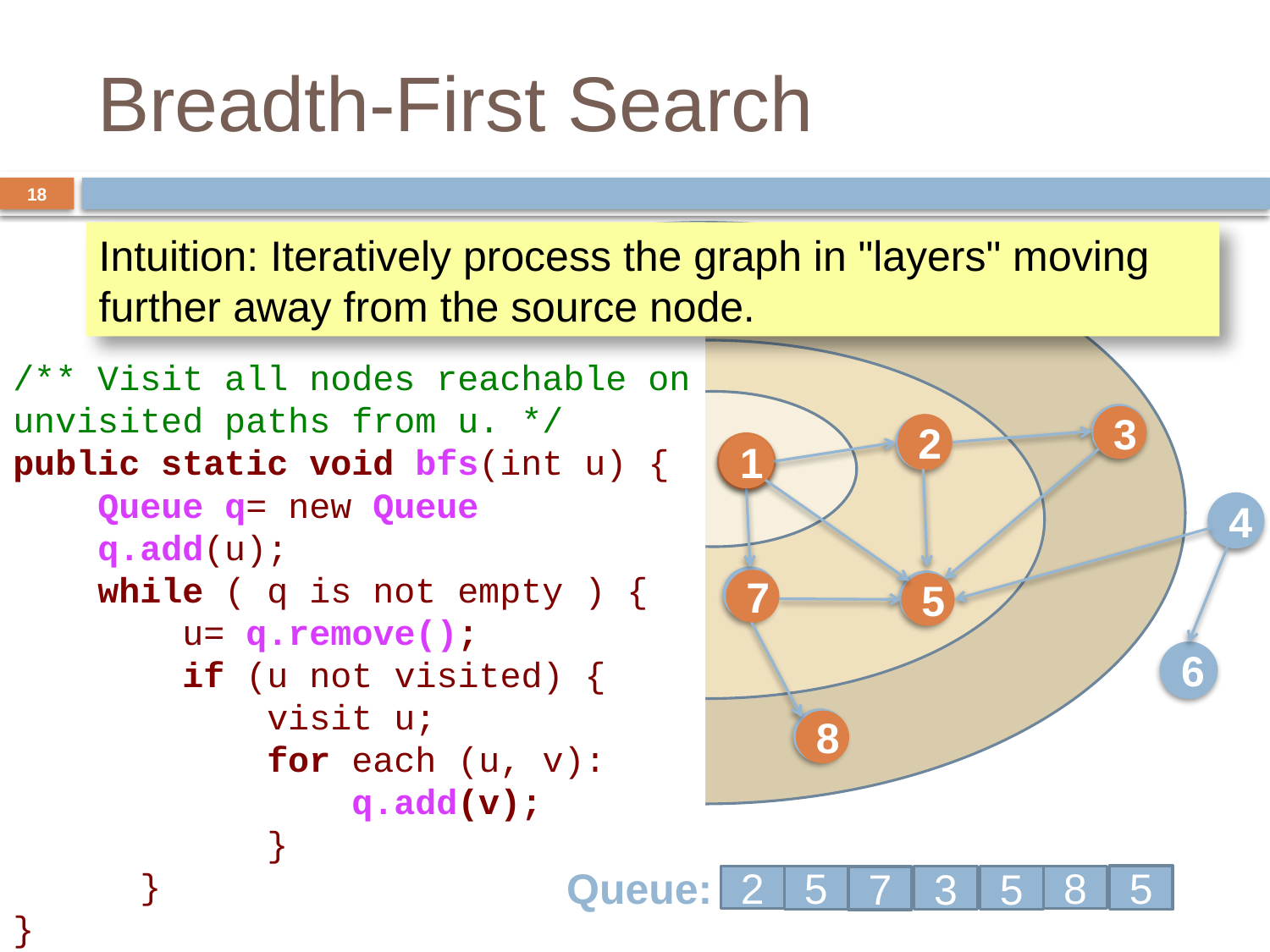

# Breadth-First Search
18

/** Visit all nodes reachable on unvisited paths from u. */
public static void bfs(int u) {
    Queue q= new Queue
    q.add(u);
    while ( q is not empty ) {
        u= q.remove();
        if (u not visited) {
            visit u;
		for each (u, v):
                q.add(v);
		}
	}
}

Intuition: Iteratively process the graph in "layers" moving further away from the source node.

/** Visit all nodes reachable on unvisited paths from u. */
public static void dfs(int u) {
    Stack s= new Stack
    s.push(u);
    while (              ) {
        u= s.pop();
        if (u not visited) {
            visit u;
            for each edge (u, v):
                s.push(v);
        }
    }
}

3
2
1
4
7
5
6
8
3
2
1
7
5
8
Queue:
5
5
3
5
2
8
1
7